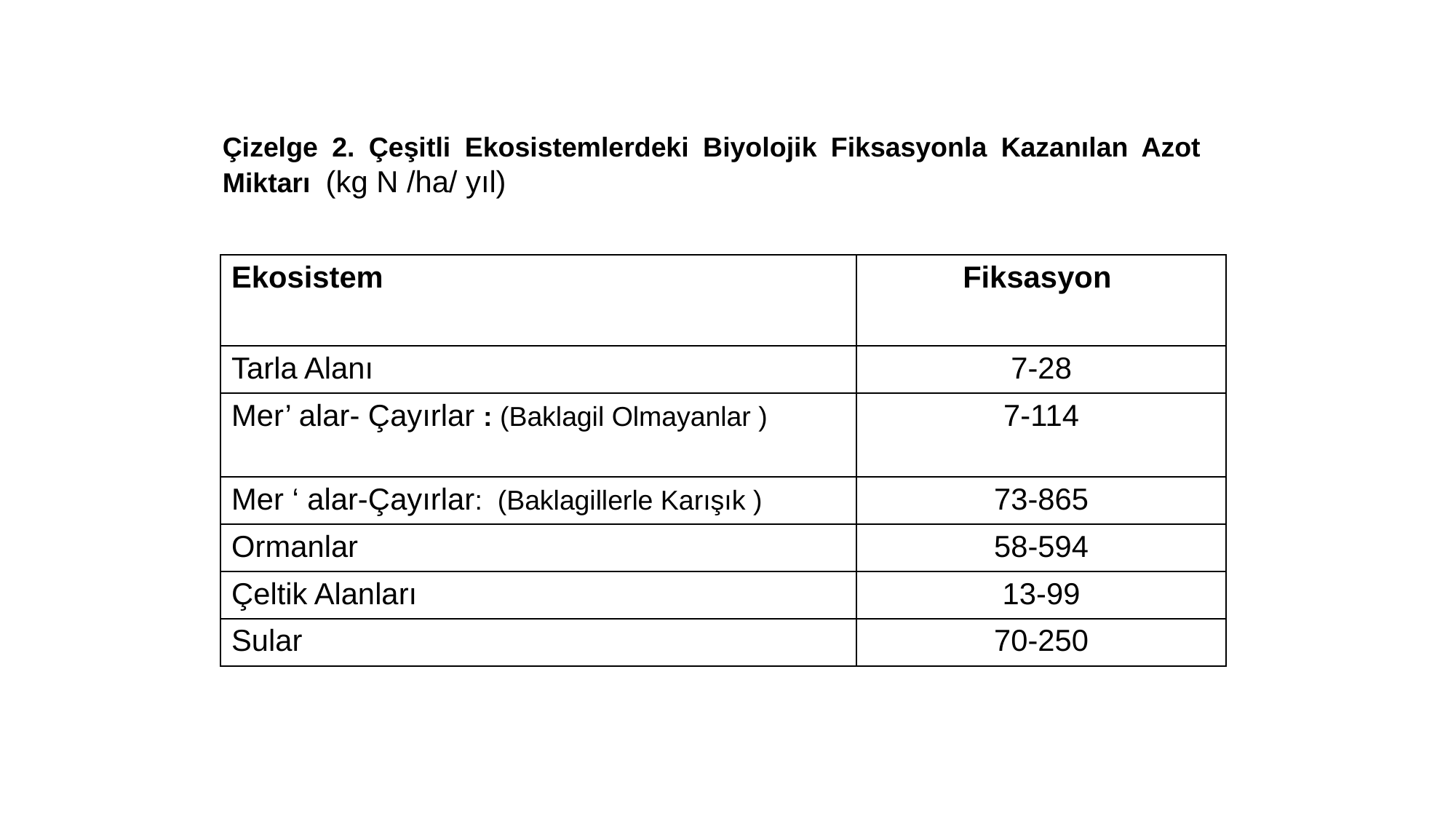

Çizelge 2. Çeşitli Ekosistemlerdeki Biyolojik Fiksasyonla Kazanılan Azot  Miktarı  (kg N /ha/ yıl)

| Ekosistem | Fiksasyon |
| --- | --- |
| Tarla Alanı | 7-28 |
| Mer’ alar- Çayırlar : (Baklagil Olmayanlar ) | 7-114 |
| Mer ‘ alar-Çayırlar: (Baklagillerle Karışık ) | 73-865 |
| Ormanlar | 58-594 |
| Çeltik Alanları | 13-99 |
| Sular | 70-250 |